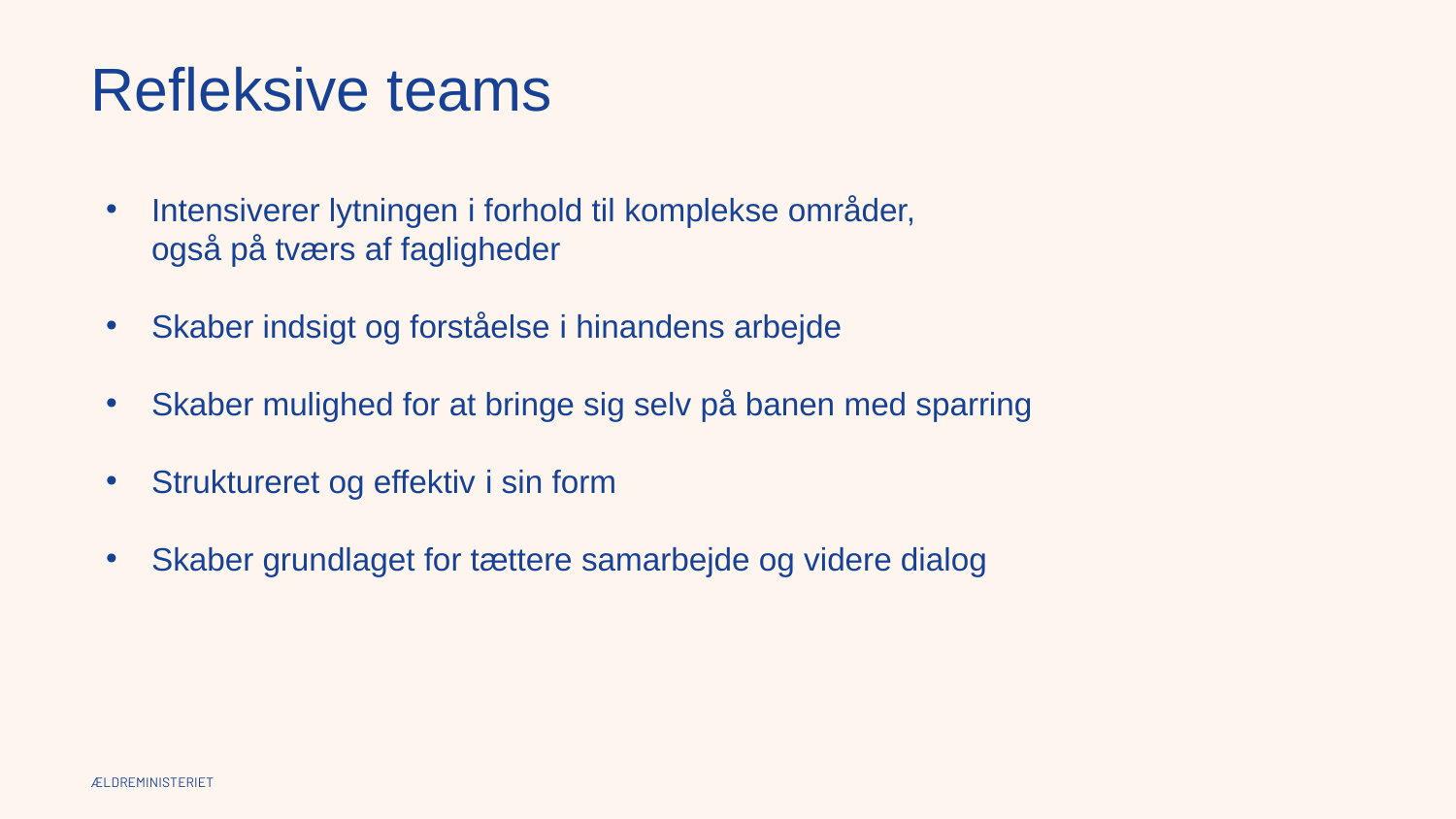

# Refleksive teams
Intensiverer lytningen i forhold til komplekse områder,
også på tværs af fagligheder
Skaber indsigt og forståelse i hinandens arbejde
Skaber mulighed for at bringe sig selv på banen med sparring
Struktureret og effektiv i sin form
Skaber grundlaget for tættere samarbejde og videre dialog
ÆLDREMINISTERIET